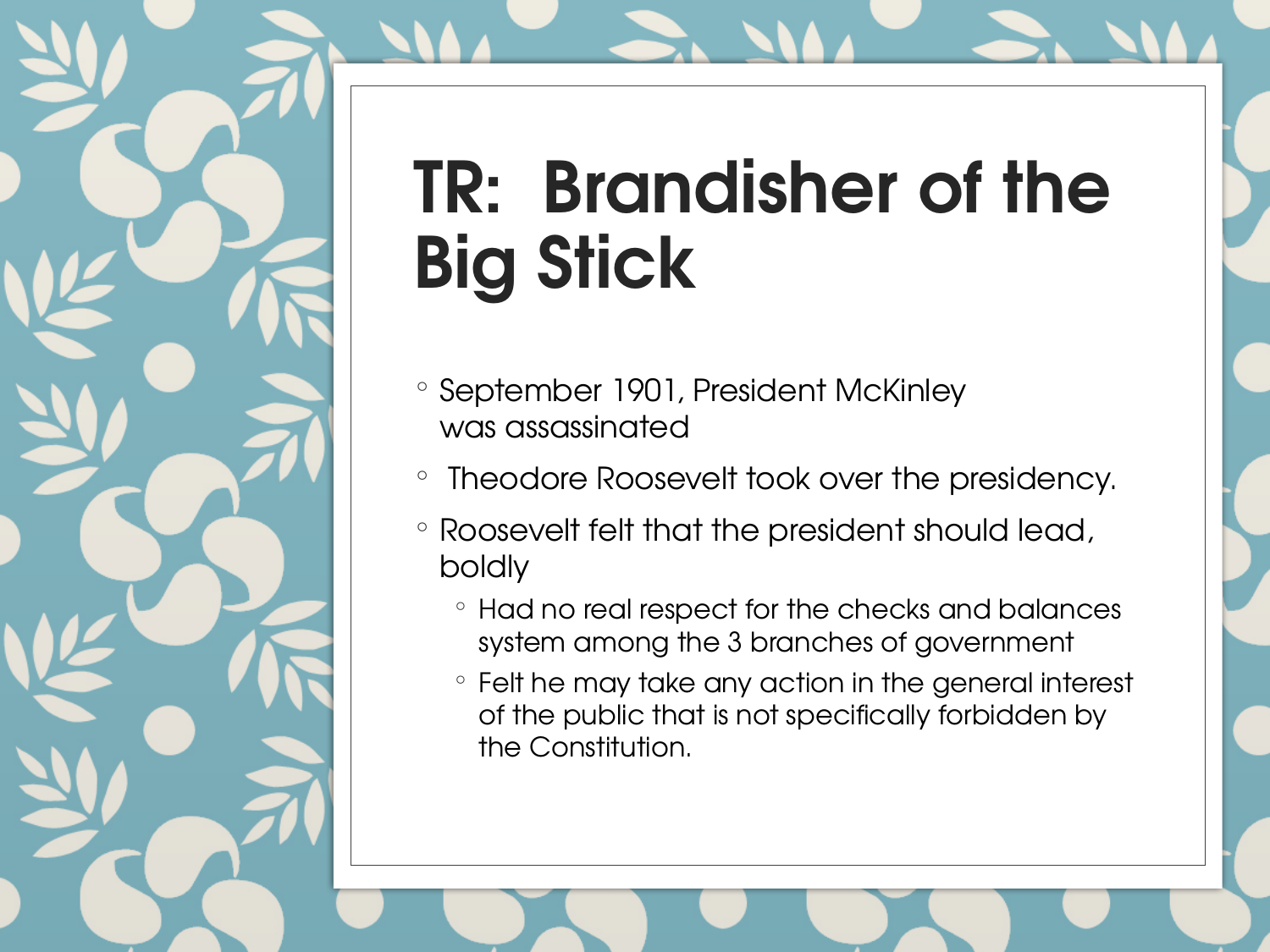

# TR:  Brandisher of the Big Stick
September 1901, President McKinley was assassinated
 Theodore Roosevelt took over the presidency.
Roosevelt felt that the president should lead, boldly
Had no real respect for the checks and balances system among the 3 branches of government
Felt he may take any action in the general interest of the public that is not specifically forbidden by the Constitution.